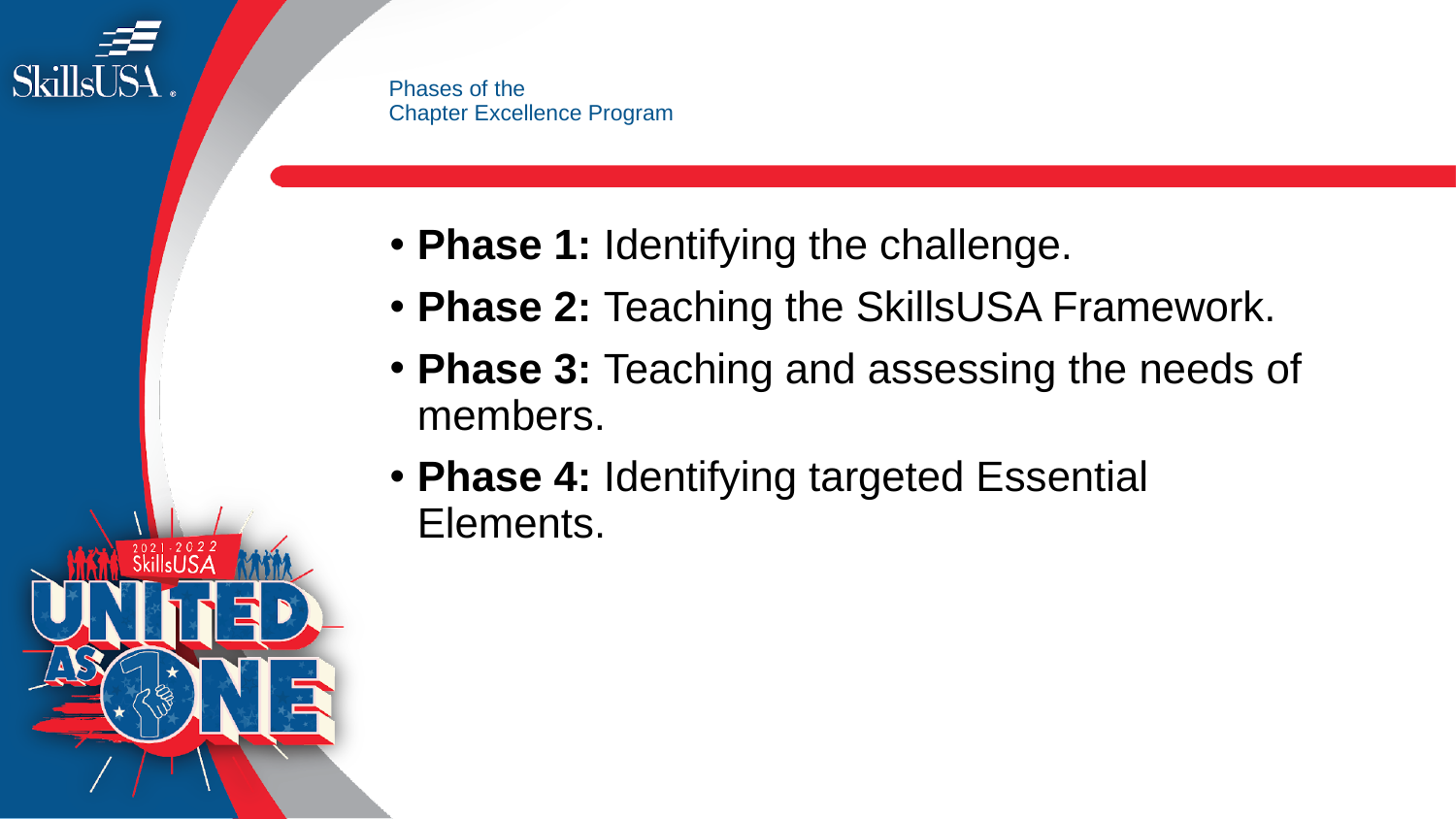

# Phases of the Chapter Excellence Program
Phase 1: Identifying the challenge.
Phase 2: Teaching the SkillsUSA Framework.
Phase 3: Teaching and assessing the needs of members.
Phase 4: Identifying targeted Essential Elements.